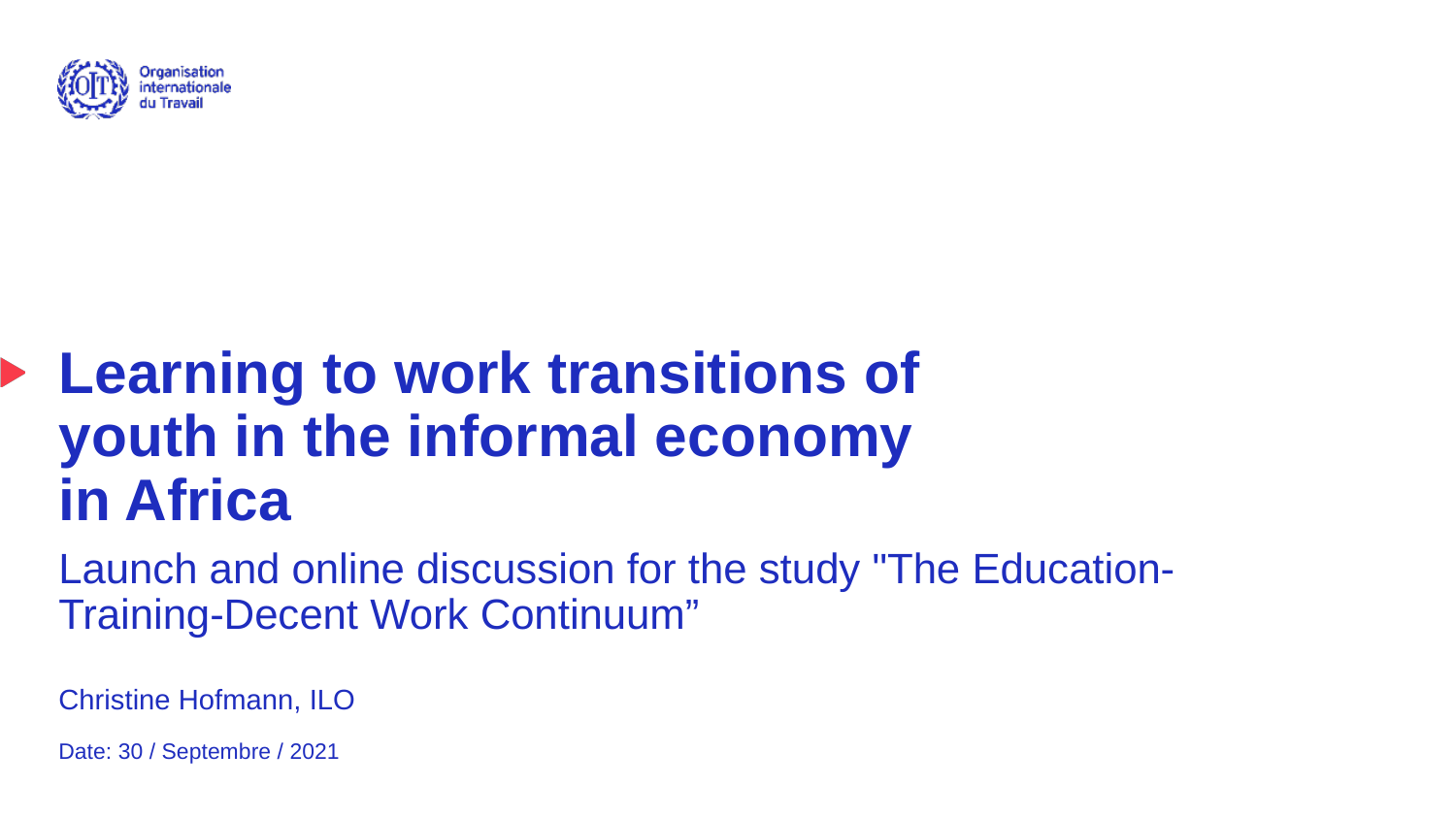

# Learning to work transitions of youth in the informal economy in Africa
Launch and online discussion for the study "The Education-Training-Decent Work Continuum”
Christine Hofmann, ILO

Date: 30 / Septembre / 2021
Advancing social justice, promoting decent work
23